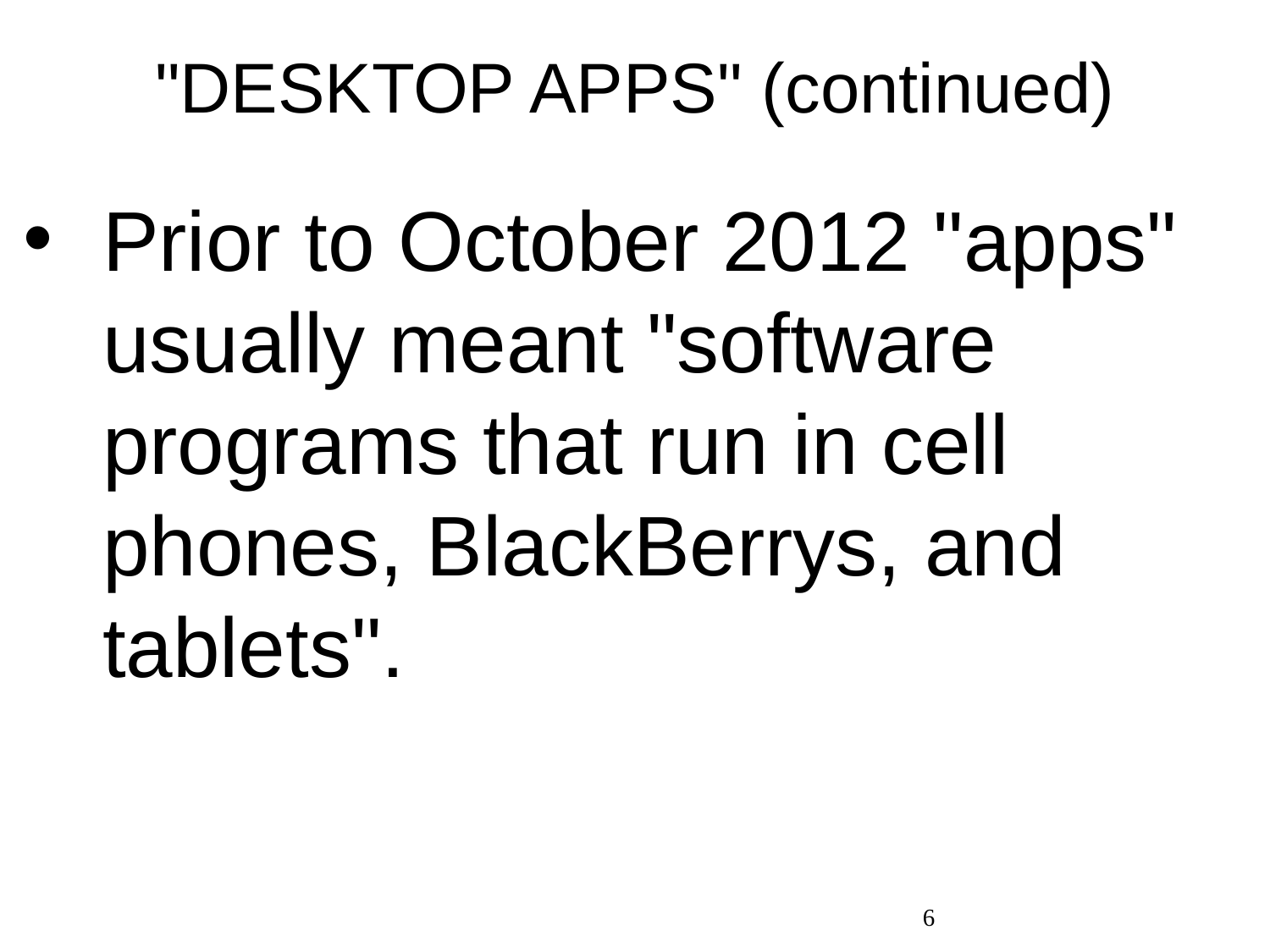

# "DESKTOP APPS" (continued)
Prior to October 2012 "apps" usually meant "software programs that run in cell phones, BlackBerrys, and tablets".
6